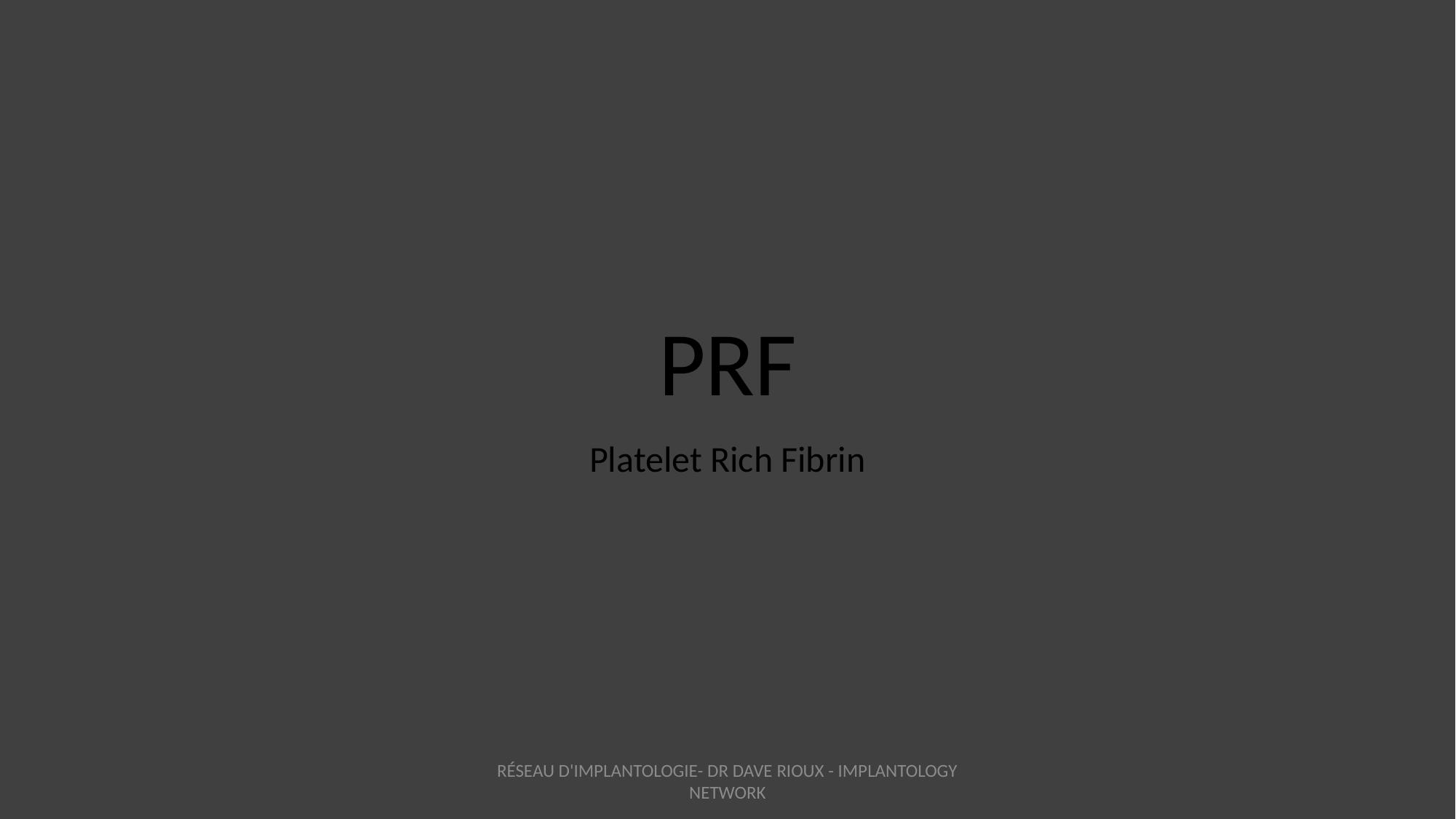

PRF
Platelet Rich Fibrin
RÉSEAU D'IMPLANTOLOGIE- DR DAVE RIOUX - IMPLANTOLOGY NETWORK